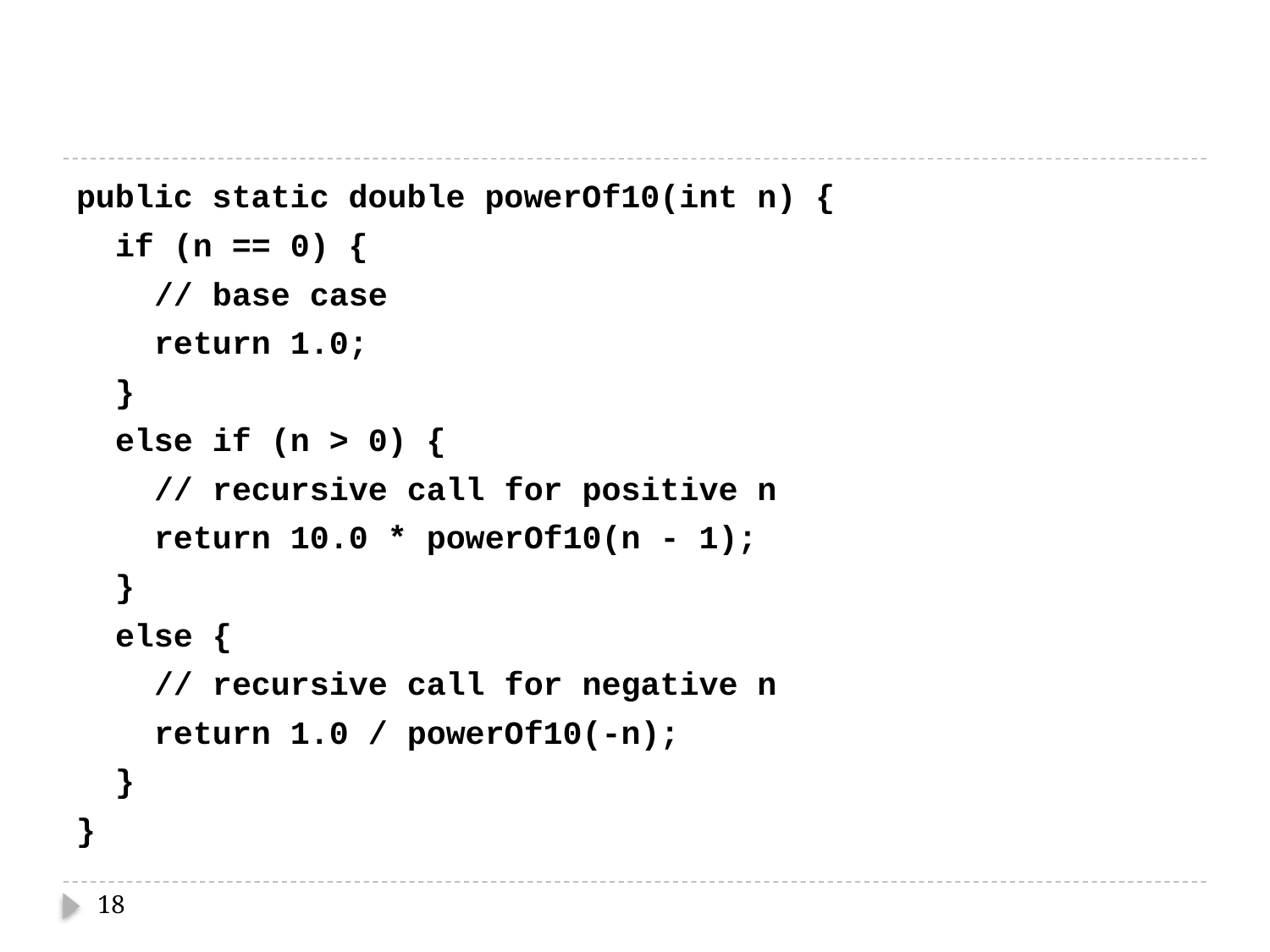

#
public static double powerOf10(int n) {
  if (n == 0) {
    // base case
    return 1.0;
  }
  else if (n > 0) {
    // recursive call for positive n
    return 10.0 * powerOf10(n - 1);
  }
  else {
    // recursive call for negative n
    return 1.0 / powerOf10(-n);
  }
}

18